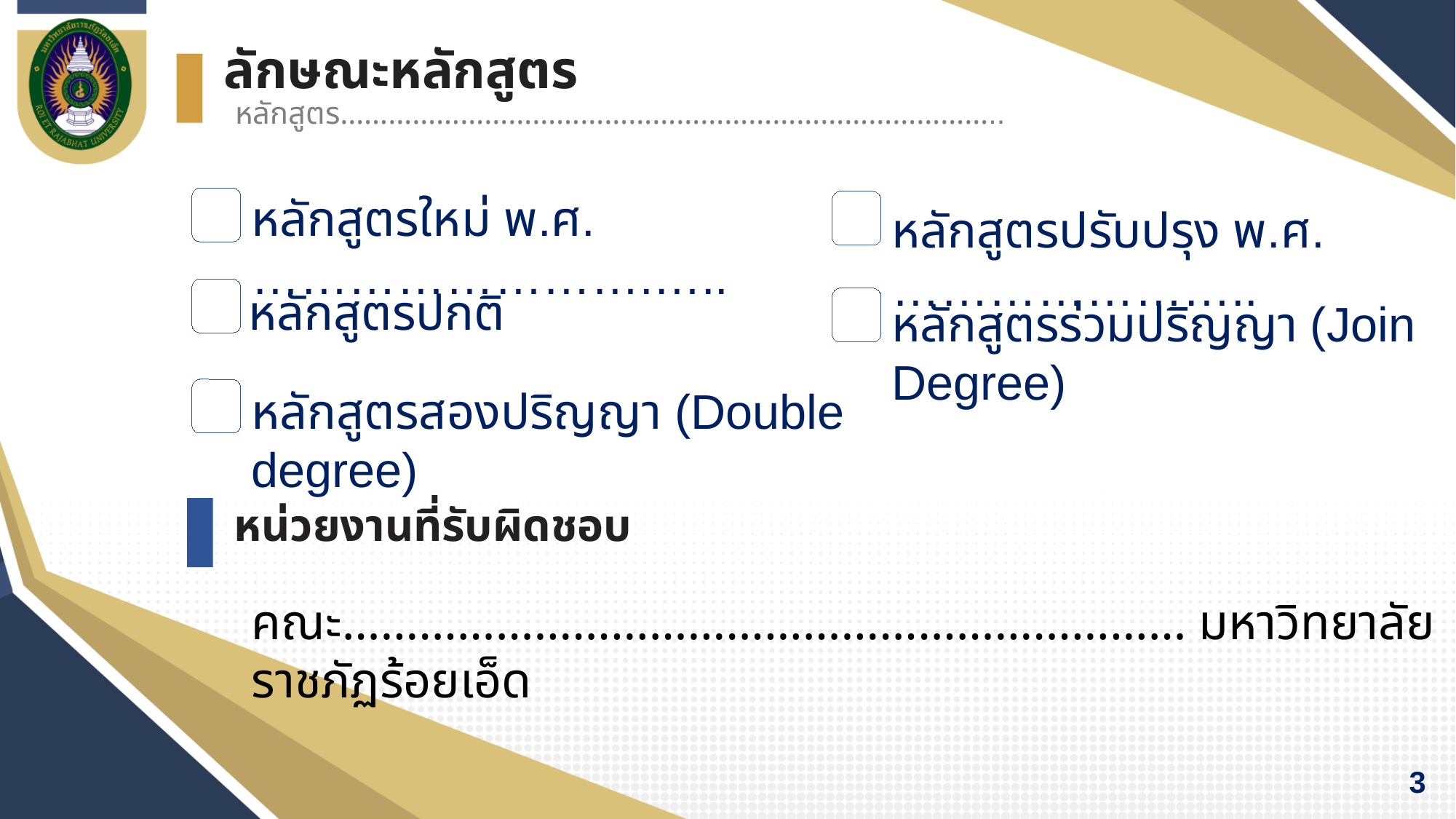

ลักษณะหลักสูตร

หลักสูตร………………………………………………………………………..
หลักสูตรใหม่ พ.ศ. …………………….…..

หลักสูตรปรับปรุง พ.ศ. …………………..
หลักสูตรปกติ

หลักสูตรร่วมปริญญา (Join Degree)

หลักสูตรสองปริญญา (Double degree)

หน่วยงานที่รับผิดชอบ

คณะ………………………………………………………… มหาวิทยาลัยราชภัฏร้อยเอ็ด
3
3